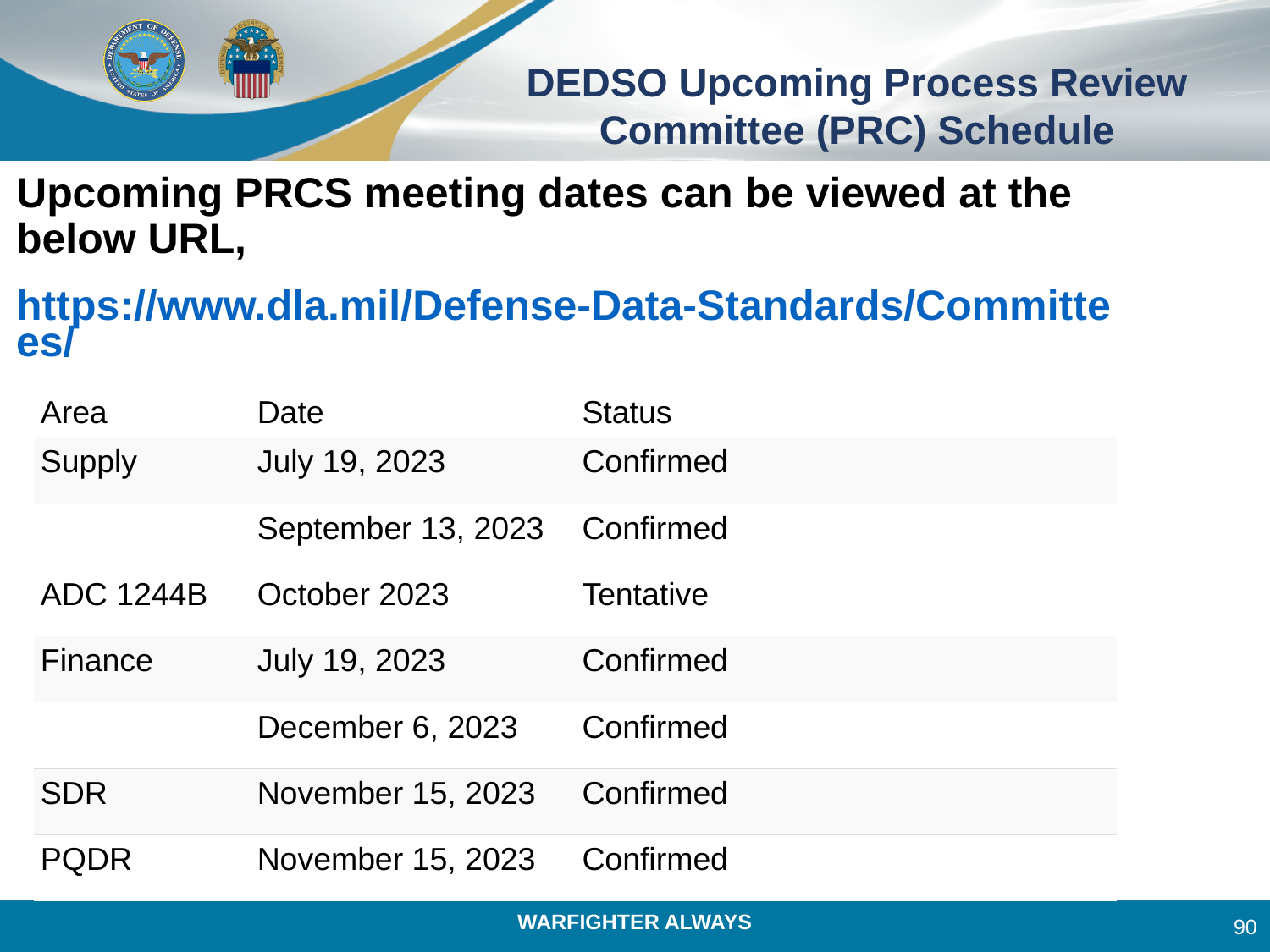

# DEDSO Upcoming Process Review Committee (PRC) Schedule
Upcoming PRCS meeting dates can be viewed at the below URL,
https://www.dla.mil/Defense-Data-Standards/Committees/

| Area | Date | Status |
| --- | --- | --- |
| Supply | July 19, 2023 | Confirmed |
|  | September 13, 2023 | Confirmed |
| ADC 1244B | October 2023 | Tentative |
| Finance | July 19, 2023 | Confirmed |
|  | December 6, 2023 | Confirmed |
| SDR | November 15, 2023 | Confirmed |
| PQDR | November 15, 2023 | Confirmed |

90